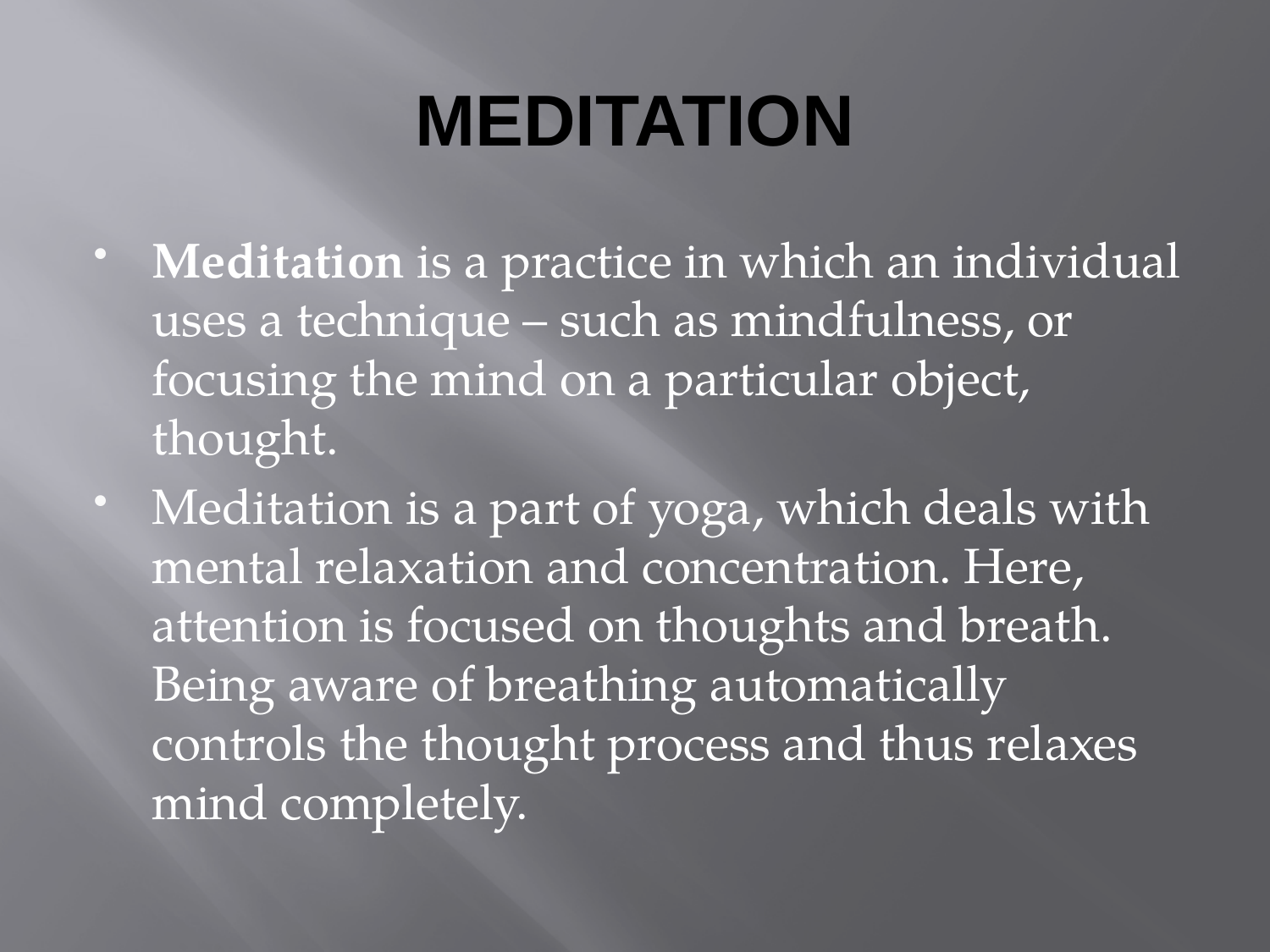

# MEDITATION
Meditation is a practice in which an individual uses a technique – such as mindfulness, or focusing the mind on a particular object, thought.
Meditation is a part of yoga, which deals with mental relaxation and concentration. Here, attention is focused on thoughts and breath. Being aware of breathing automatically controls the thought process and thus relaxes mind completely.